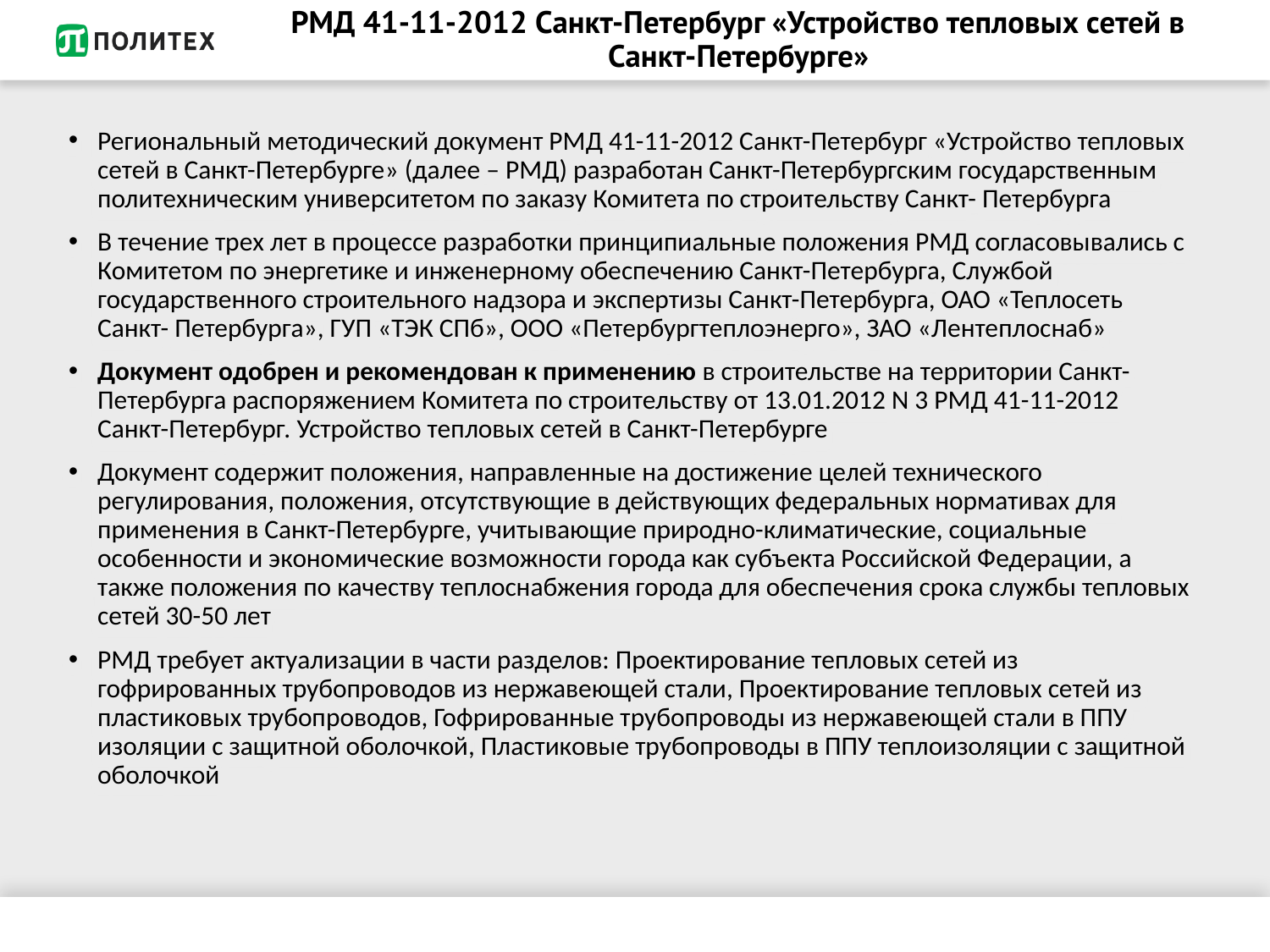

# РМД 41-11-2012 Санкт-Петербург «Устройство тепловых сетей в Санкт-Петербурге»
Региональный методический документ РМД 41-11-2012 Санкт-Петербург «Устройство тепловых сетей в Санкт-Петербурге» (далее – РМД) разработан Санкт-Петербургским государственным политехническим университетом по заказу Комитета по строительству Санкт- Петербурга
В течение трех лет в процессе разработки принципиальные положения РМД согласовывались с Комитетом по энергетике и инженерному обеспечению Санкт-Петербурга, Службой государственного строительного надзора и экспертизы Санкт-Петербурга, ОАО «Теплосеть Санкт- Петербурга», ГУП «ТЭК СПб», ООО «Петербургтеплоэнерго», ЗАО «Лентеплоснаб»
Документ одобрен и рекомендован к применению в строительстве на территории Санкт-Петербурга распоряжением Комитета по строительству от 13.01.2012 N 3 РМД 41-11-2012 Санкт-Петербург. Устройство тепловых сетей в Санкт-Петербурге
Документ содержит положения, направленные на достижение целей технического регулирования, положения, отсутствующие в действующих федеральных нормативах для применения в Санкт-Петербурге, учитывающие природно-климатические, социальные особенности и экономические возможности города как субъекта Российской Федерации, а также положения по качеству теплоснабжения города для обеспечения срока службы тепловых сетей 30-50 лет
РМД требует актуализации в части разделов: Проектирование тепловых сетей из гофрированных трубопроводов из нержавеющей стали, Проектирование тепловых сетей из пластиковых трубопроводов, Гофрированные трубопроводы из нержавеющей стали в ППУ изоляции с защитной оболочкой, Пластиковые трубопроводы в ППУ теплоизоляции с защитной оболочкой